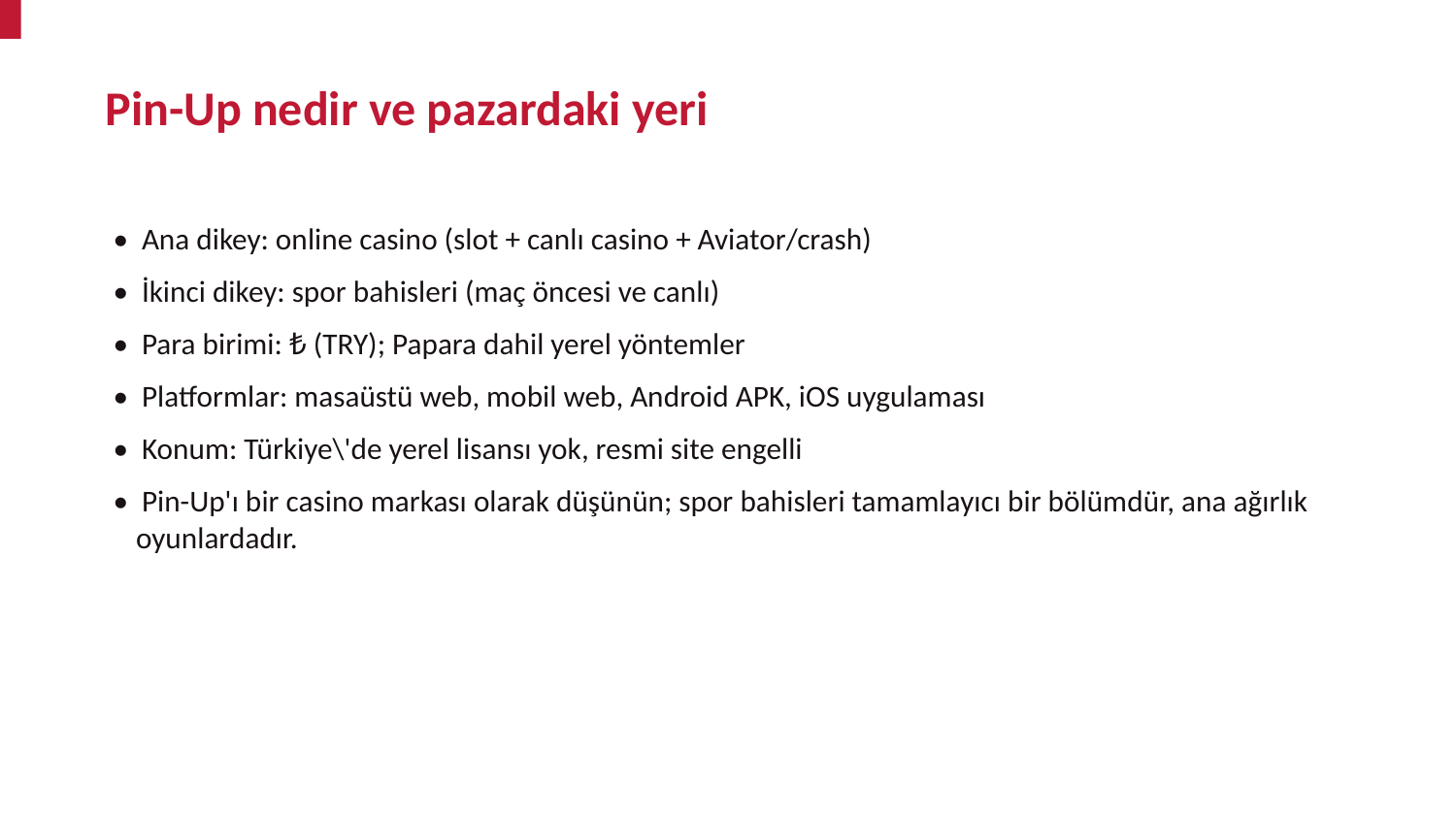

Pin-Up nedir ve pazardaki yeri
•  Ana dikey: online casino (slot + canlı casino + Aviator/crash)
•  İkinci dikey: spor bahisleri (maç öncesi ve canlı)
•  Para birimi: ₺ (TRY); Papara dahil yerel yöntemler
•  Platformlar: masaüstü web, mobil web, Android APK, iOS uygulaması
•  Konum: Türkiye\'de yerel lisansı yok, resmi site engelli
•  Pin-Up'ı bir casino markası olarak düşünün; spor bahisleri tamamlayıcı bir bölümdür, ana ağırlık oyunlardadır.